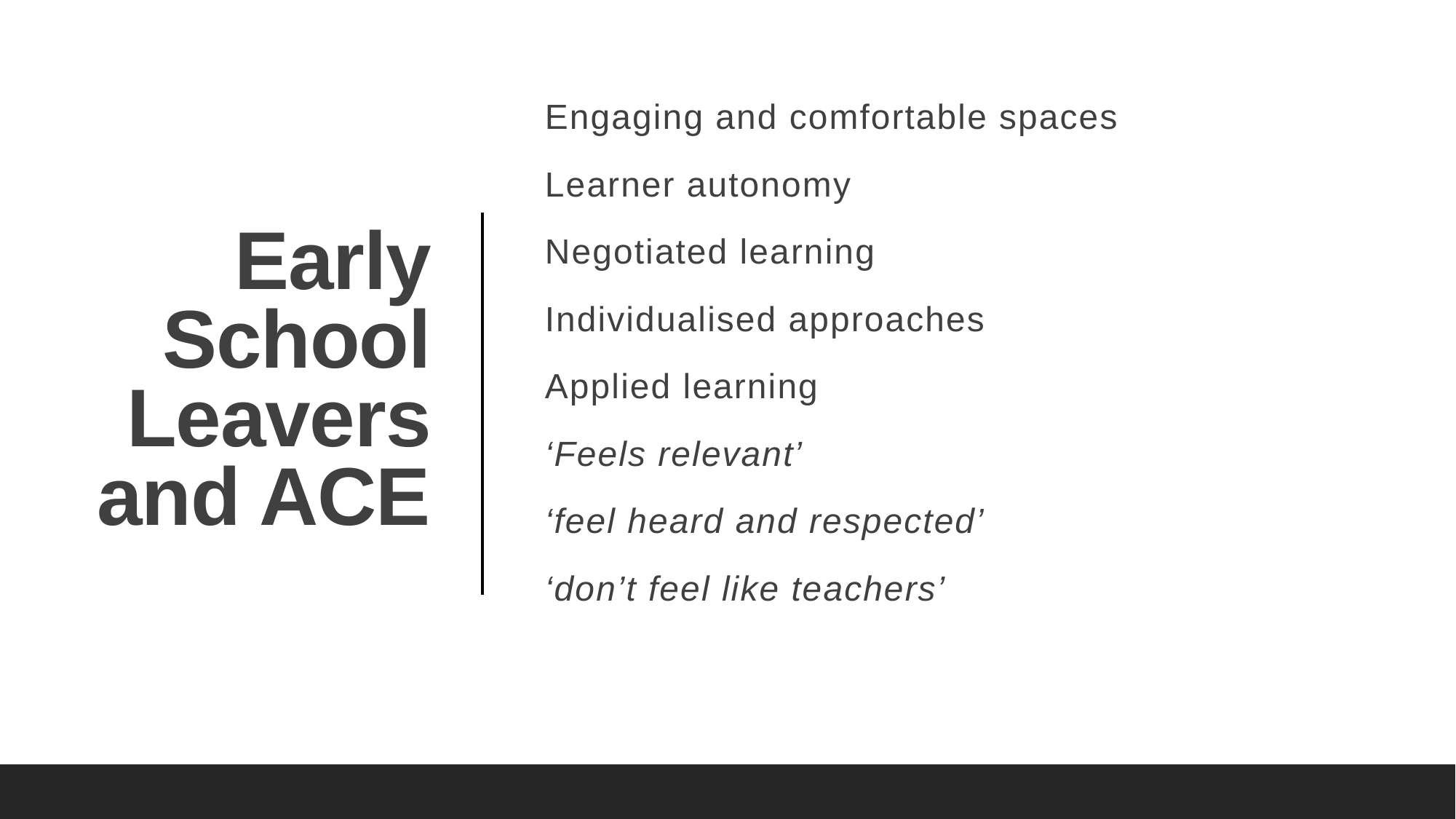

Engaging and comfortable spaces
Learner autonomy
Negotiated learning
Individualised approaches
Applied learning
‘Feels relevant’
‘feel heard and respected’
‘don’t feel like teachers’

# Early School Leavers and ACE